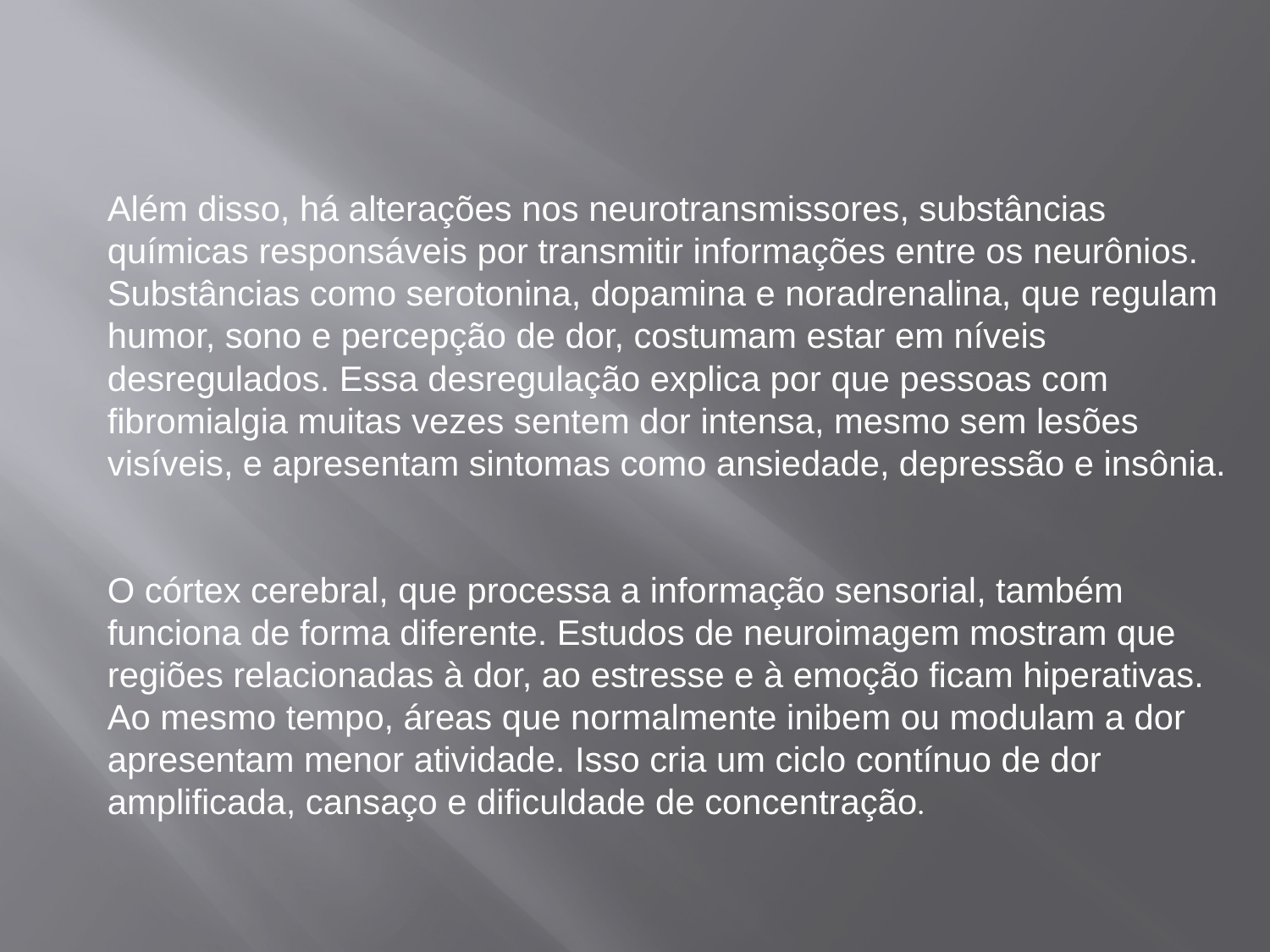

Além disso, há alterações nos neurotransmissores, substâncias químicas responsáveis por transmitir informações entre os neurônios. Substâncias como serotonina, dopamina e noradrenalina, que regulam humor, sono e percepção de dor, costumam estar em níveis desregulados. Essa desregulação explica por que pessoas com fibromialgia muitas vezes sentem dor intensa, mesmo sem lesões visíveis, e apresentam sintomas como ansiedade, depressão e insônia.

O córtex cerebral, que processa a informação sensorial, também funciona de forma diferente. Estudos de neuroimagem mostram que regiões relacionadas à dor, ao estresse e à emoção ficam hiperativas. Ao mesmo tempo, áreas que normalmente inibem ou modulam a dor apresentam menor atividade. Isso cria um ciclo contínuo de dor amplificada, cansaço e dificuldade de concentração.